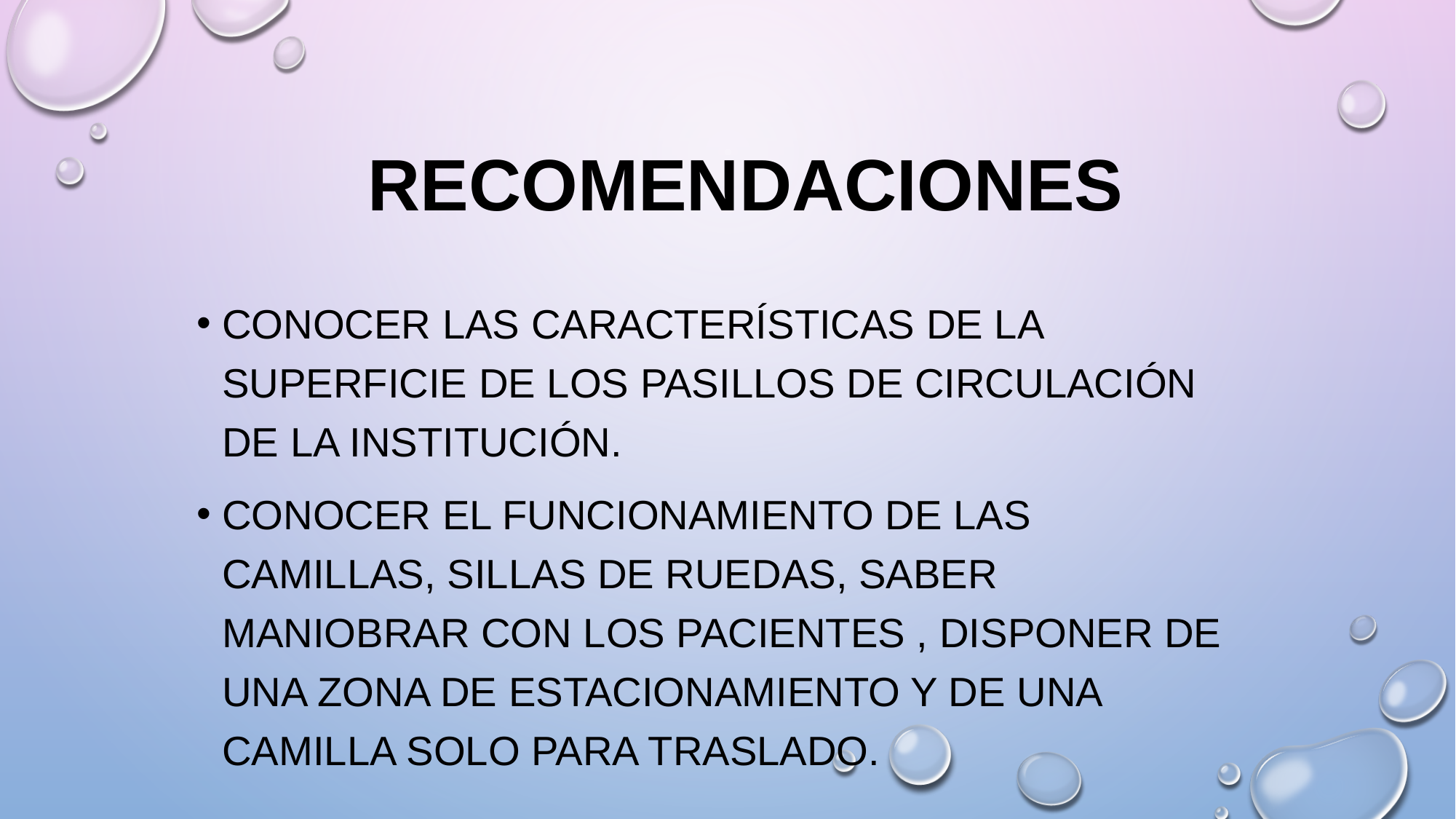

RECOMENDACIONES
Conocer las características de la superficie de los pasillos de circulación de la institución.
Conocer el funcionamiento de las camillas, sillas de ruedas, saber maniobrar con los pacientes , disponer de una zona de estacionamiento y de una camilla solo para traslado.